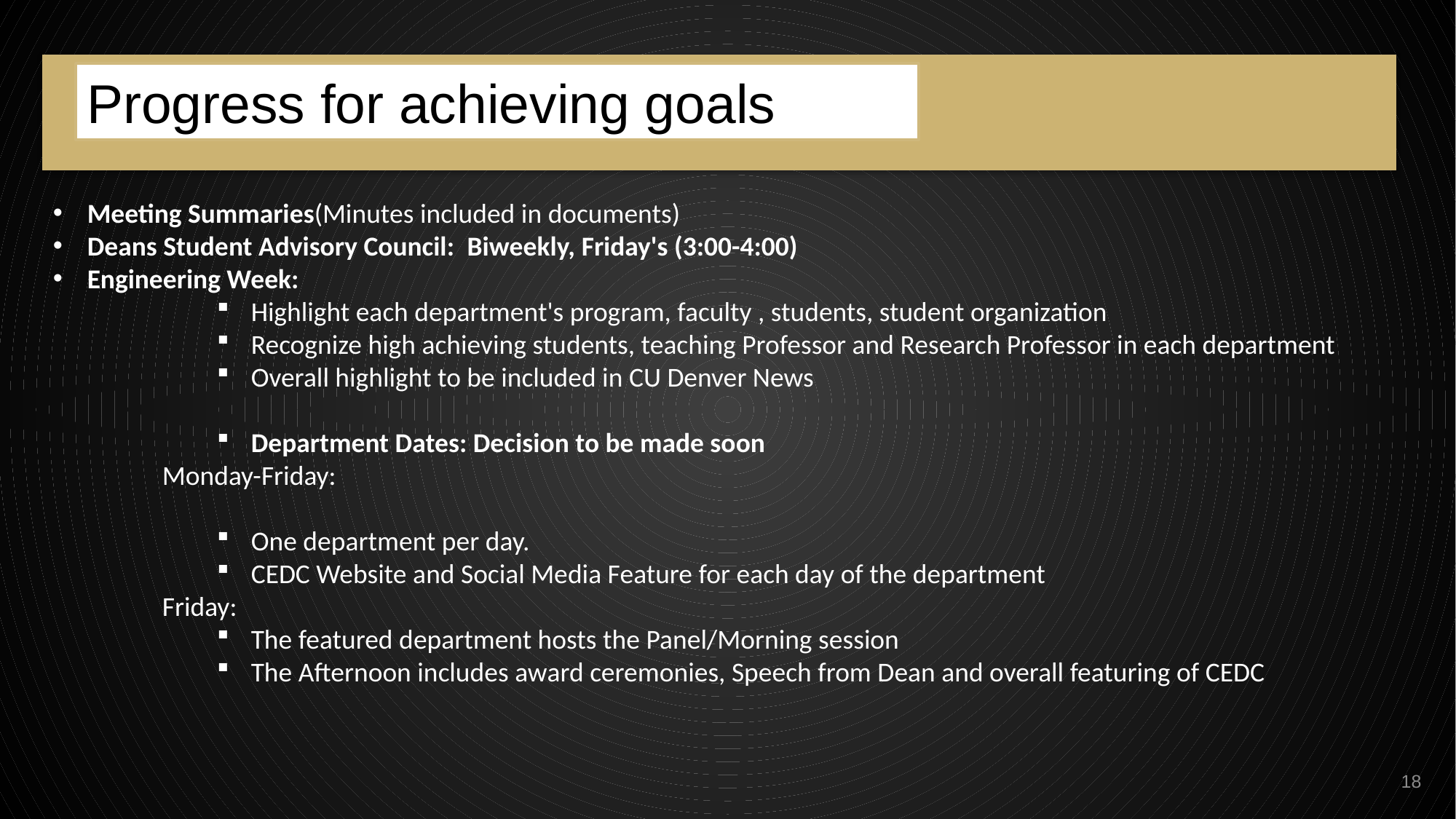

Progress for achieving goals
Meeting Summaries(Minutes included in documents)
Deans Student Advisory Council:  Biweekly, Friday's (3:00-4:00)
Engineering Week:
Highlight each department's program, faculty , students, student organization
Recognize high achieving students, teaching Professor and Research Professor in each department
Overall highlight to be included in CU Denver News

Department Dates: Decision to be made soon
    Monday-Friday:

One department per day.
CEDC Website and Social Media Feature for each day of the department
    Friday:
The featured department hosts the Panel/Morning session
The Afternoon includes award ceremonies, Speech from Dean and overall featuring of CEDC

18